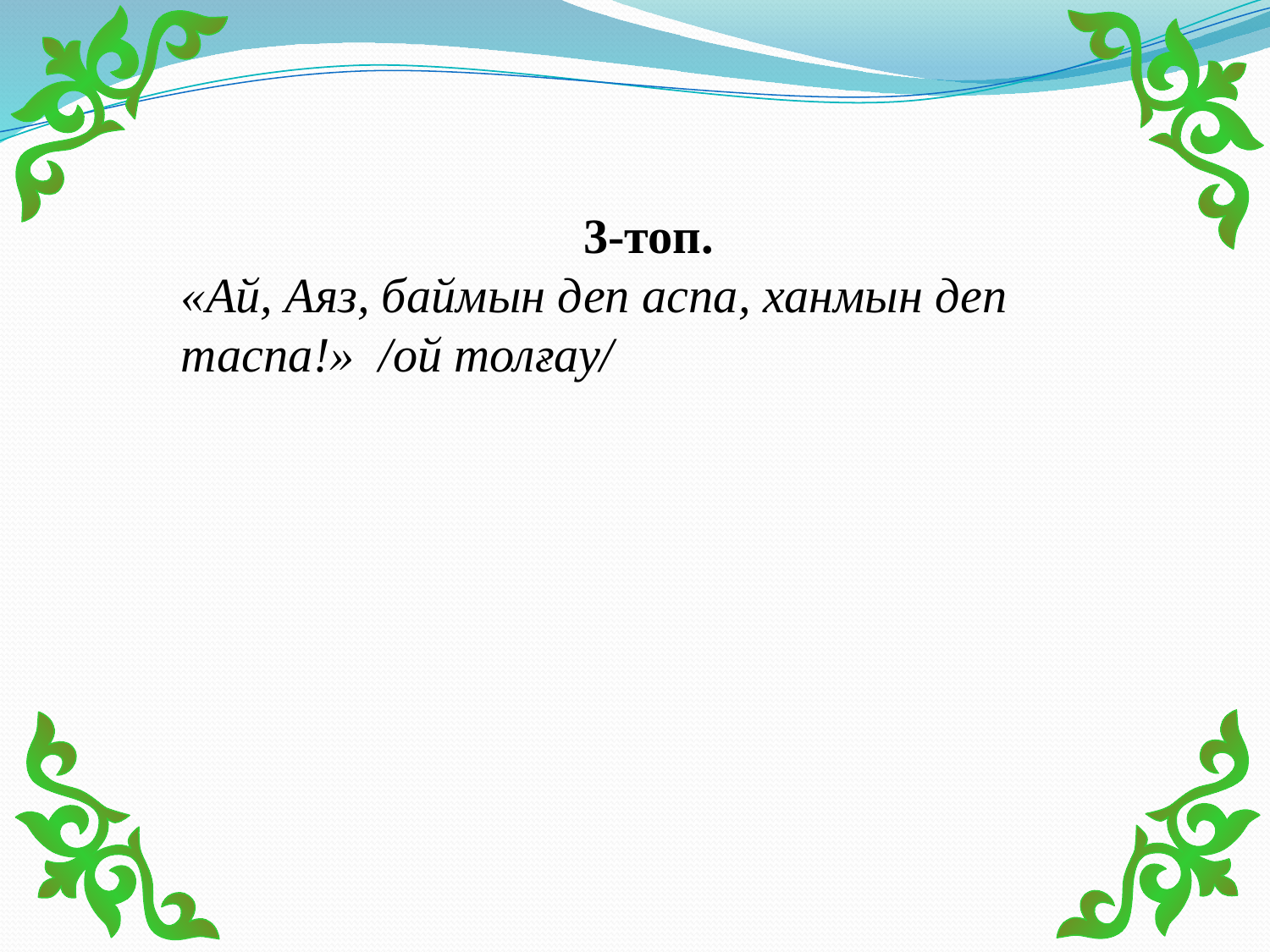

3-топ.
«Ай, Аяз, баймын деп аспа, ханмын деп таспа!»  /ой толғау/